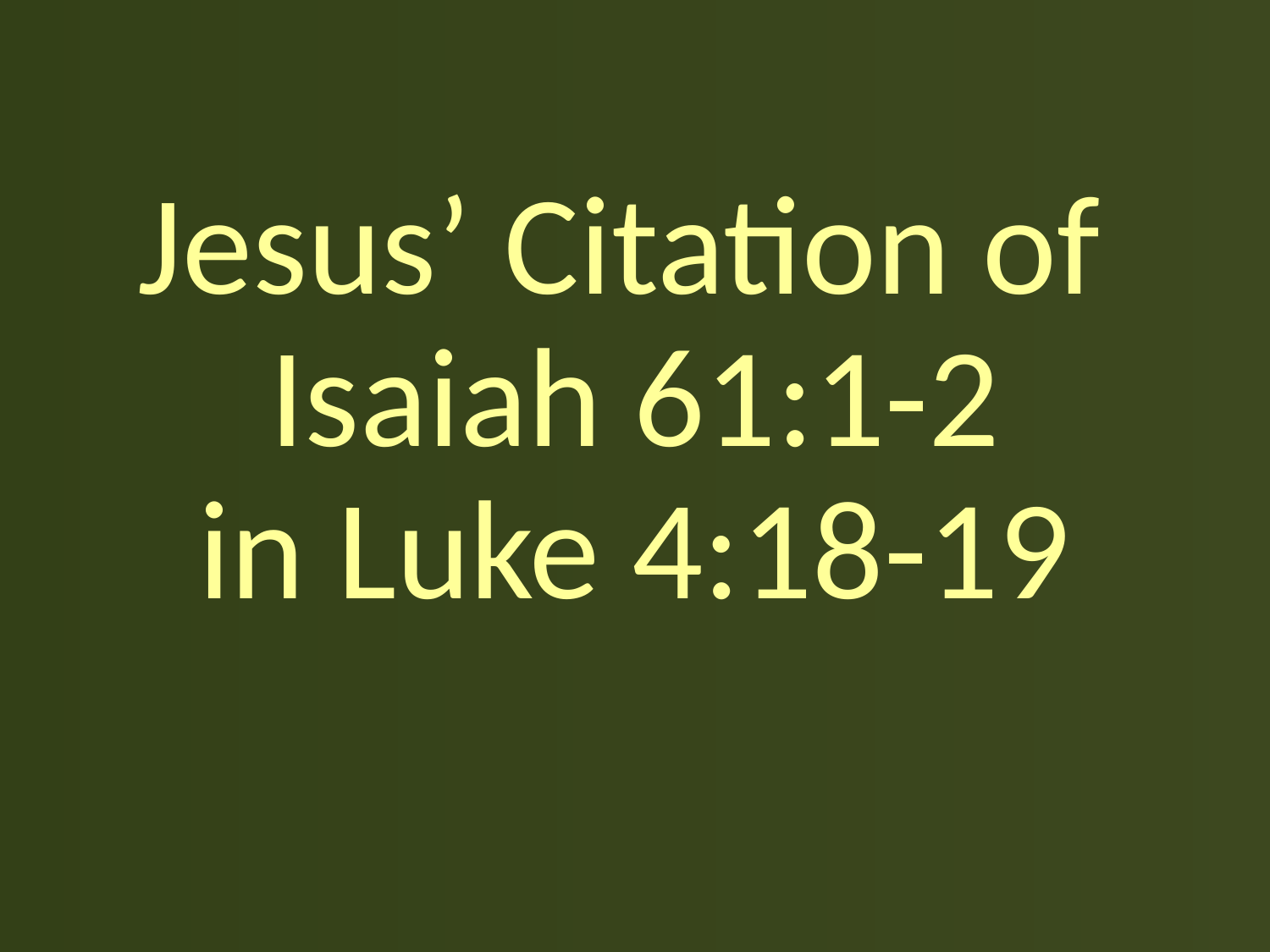

# Jesus’ Citation of Isaiah 61:1-2 in Luke 4:18-19